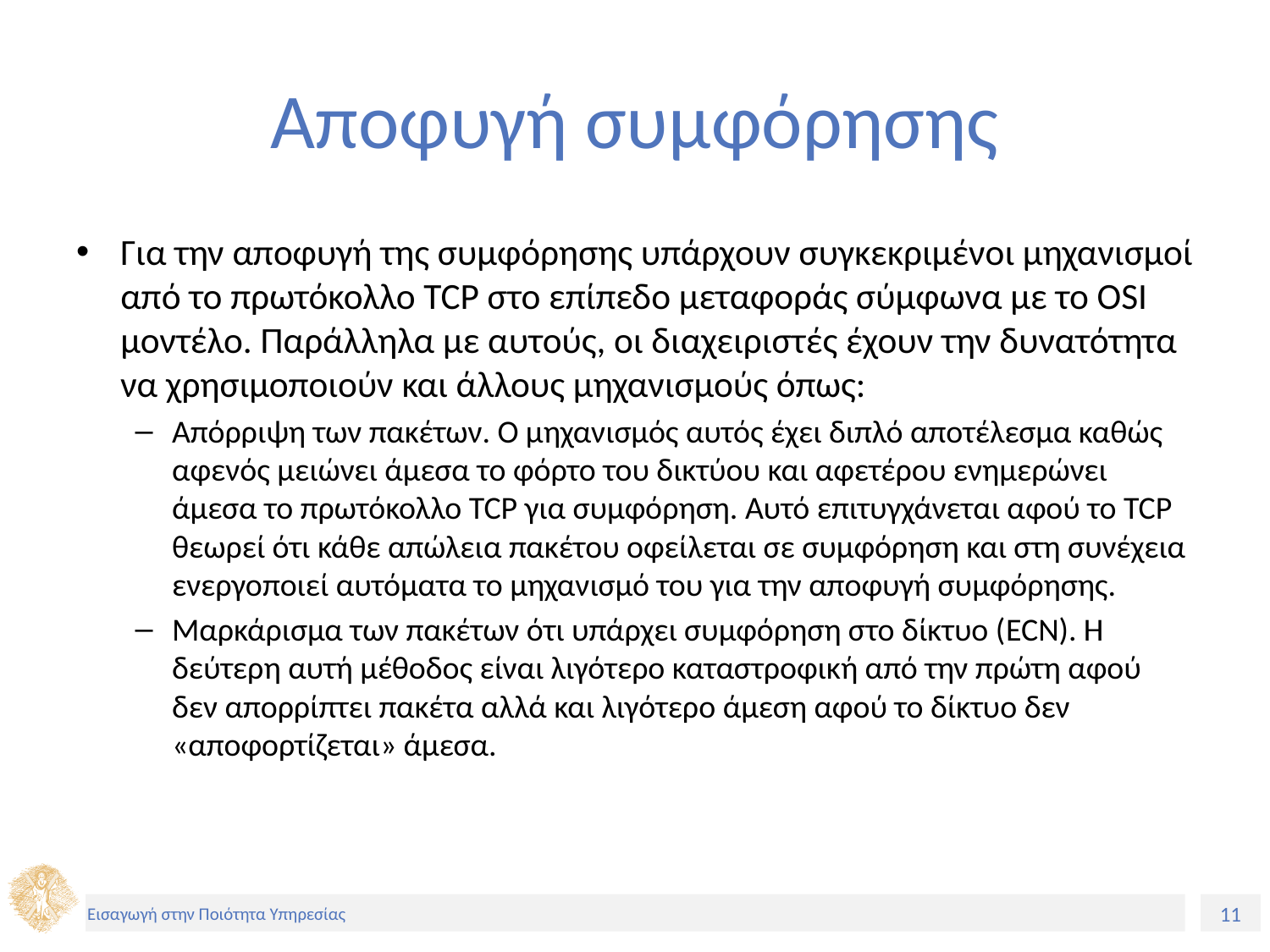

# Αποφυγή συμφόρησης
Για την αποφυγή της συμφόρησης υπάρχουν συγκεκριμένοι μηχανισμοί από το πρωτόκολλο TCP στο επίπεδο μεταφοράς σύμφωνα με το OSI μοντέλο. Παράλληλα με αυτούς, οι διαχειριστές έχουν την δυνατότητα να χρησιμοποιούν και άλλους μηχανισμούς όπως:
Απόρριψη των πακέτων. Ο μηχανισμός αυτός έχει διπλό αποτέλεσμα καθώς αφενός μειώνει άμεσα το φόρτο του δικτύου και αφετέρου ενημερώνει άμεσα το πρωτόκολλο TCP για συμφόρηση. Αυτό επιτυγχάνεται αφού το TCP θεωρεί ότι κάθε απώλεια πακέτου οφείλεται σε συμφόρηση και στη συνέχεια ενεργοποιεί αυτόματα το μηχανισμό του για την αποφυγή συμφόρησης.
Μαρκάρισμα των πακέτων ότι υπάρχει συμφόρηση στο δίκτυο (ECN). Η δεύτερη αυτή μέθοδος είναι λιγότερο καταστροφική από την πρώτη αφού δεν απορρίπτει πακέτα αλλά και λιγότερο άμεση αφού το δίκτυο δεν «αποφορτίζεται» άμεσα.